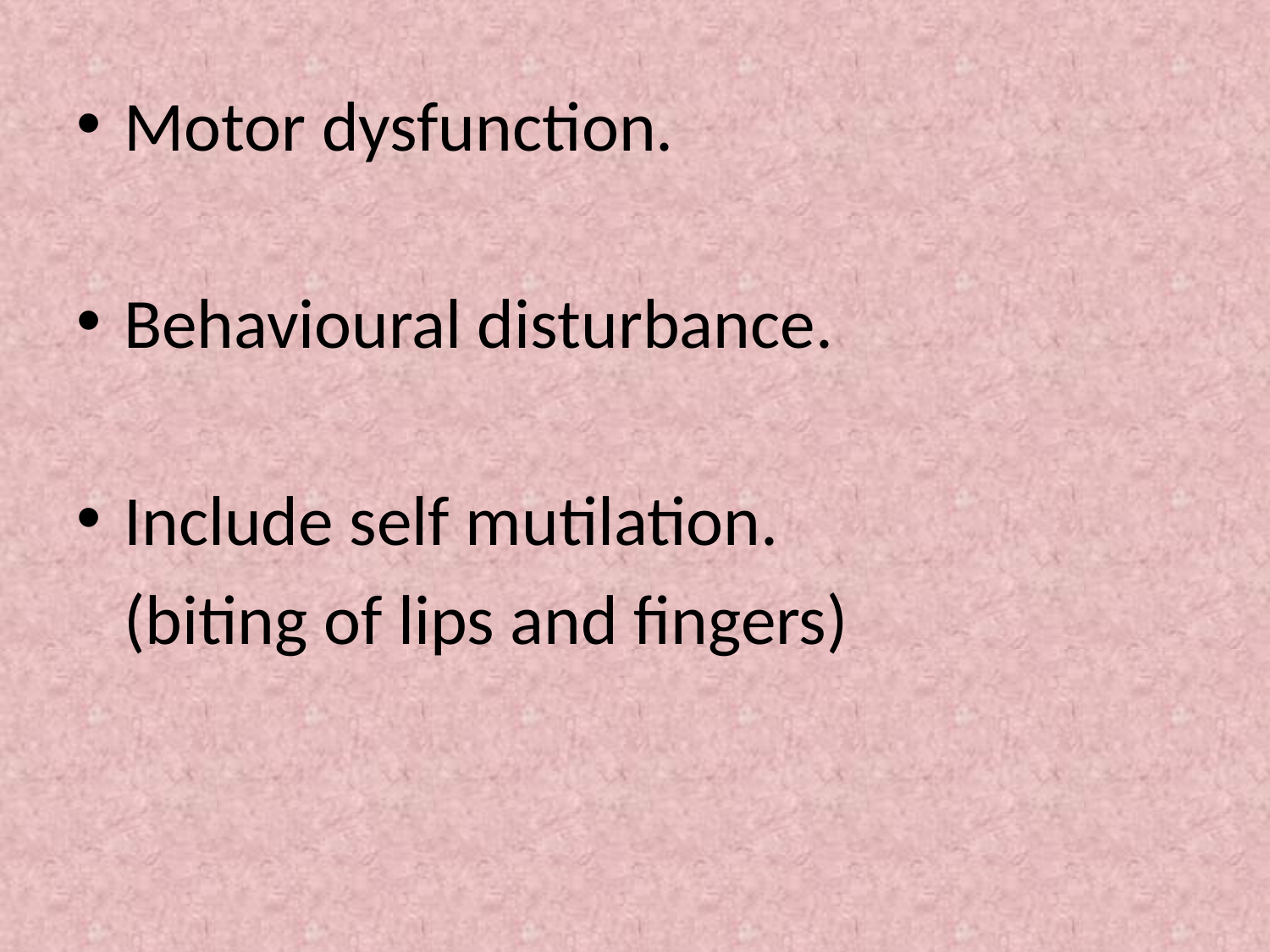

Motor dysfunction.

Behavioural disturbance.

Include self mutilation.
	(biting of lips and fingers)